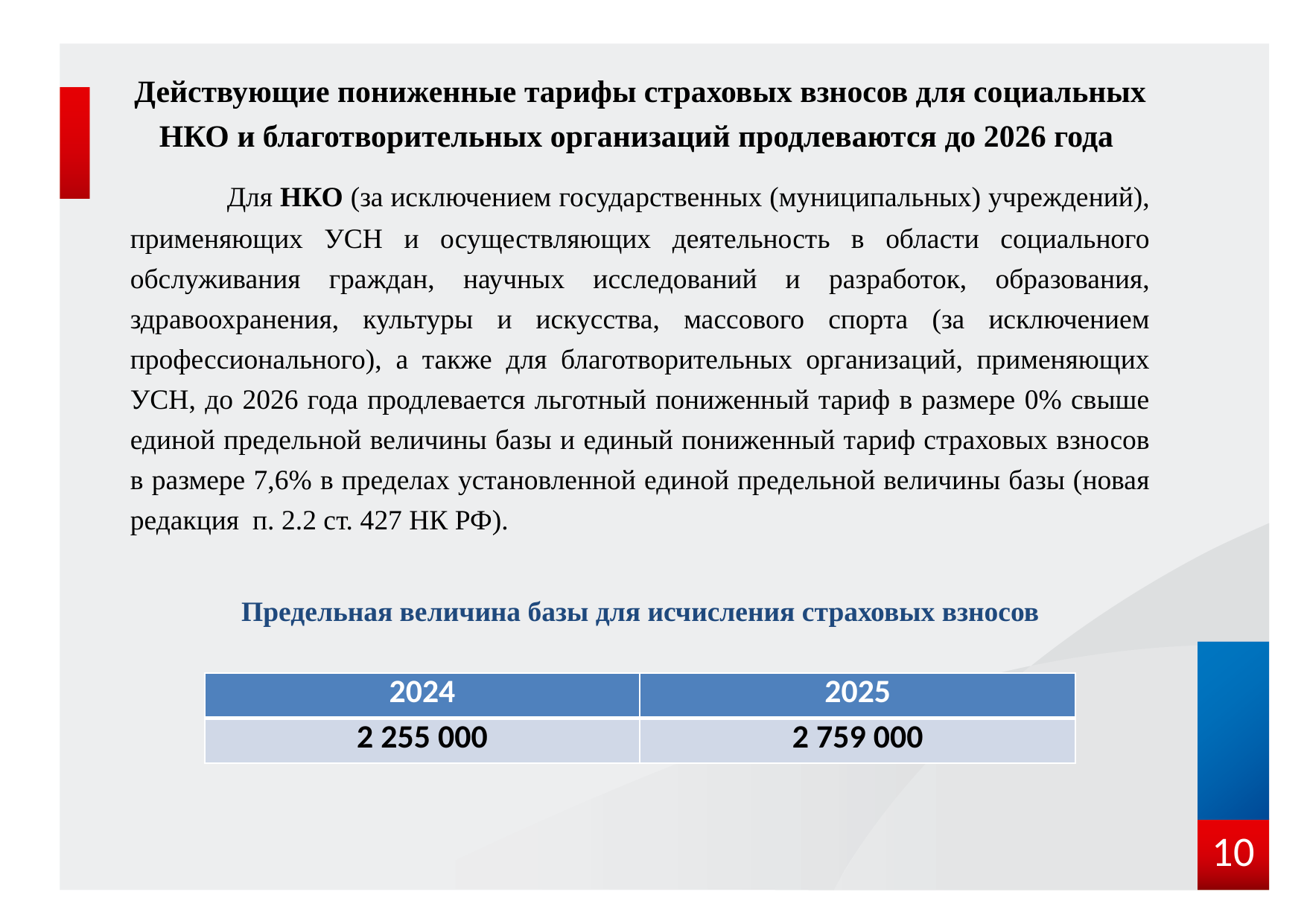

Действующие пониженные тарифы страховых взносов для социальных НКО и благотворительных организаций продлеваются до 2026 года
          Для НКО (за исключением государственных (муниципальных) учреждений), применяющих УСН и осуществляющих деятельность в области социального обслуживания граждан, научных исследований и разработок, образования, здравоохранения, культуры и искусства, массового спорта (за исключением профессионального), а также для благотворительных организаций, применяющих УСН, до 2026 года продлевается льготный пониженный тариф в размере 0% свыше единой предельной величины базы и единый пониженный тариф страховых взносов в размере 7,6% в пределах установленной единой предельной величины базы (новая редакция  п. 2.2 ст. 427 НК РФ).

Предельная величина базы для исчисления страховых взносов

| 2024 | 2025 |
| --- | --- |
| 2 255 000 | 2 759 000 |
10